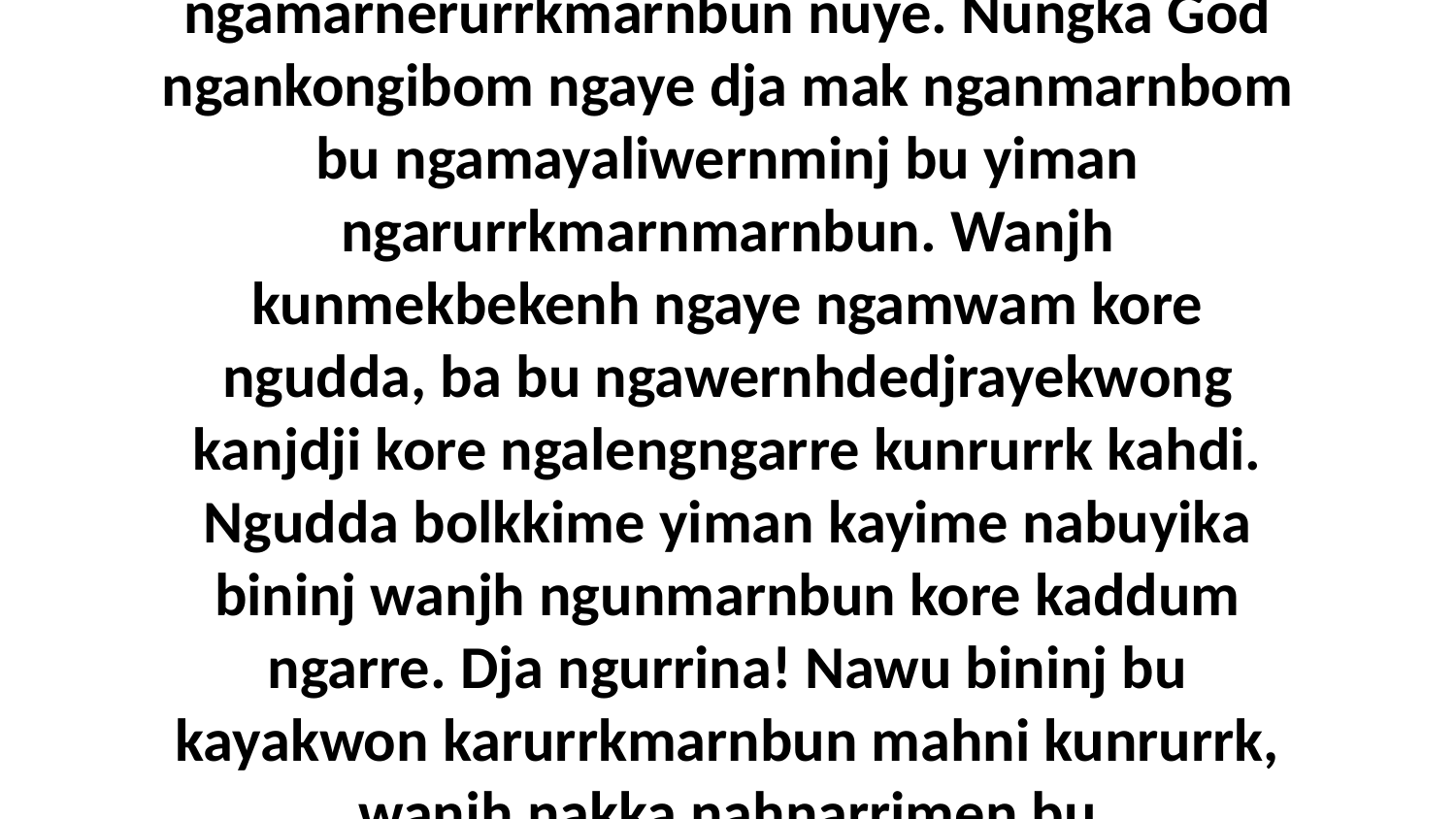

10 Dja ngaye yiman kayime ngamarnerurrkmarnbun nuye. Nungka God ngankongibom ngaye dja mak nganmarnbom bu ngamayaliwernminj bu yiman ngarurrkmarnmarnbun. Wanjh kunmekbekenh ngaye ngamwam kore ngudda, ba bu ngawernhdedjrayekwong kanjdji kore ngalengngarre kunrurrk kahdi. Ngudda bolkkime yiman kayime nabuyika bininj wanjh ngunmarnbun kore kaddum ngarre. Dja ngurrina! Nawu bininj bu kayakwon karurrkmarnbun mahni kunrurrk, wanjh nakka nahnarrimen bu djalwernhmarnmarnbu bu kunmak rowk.